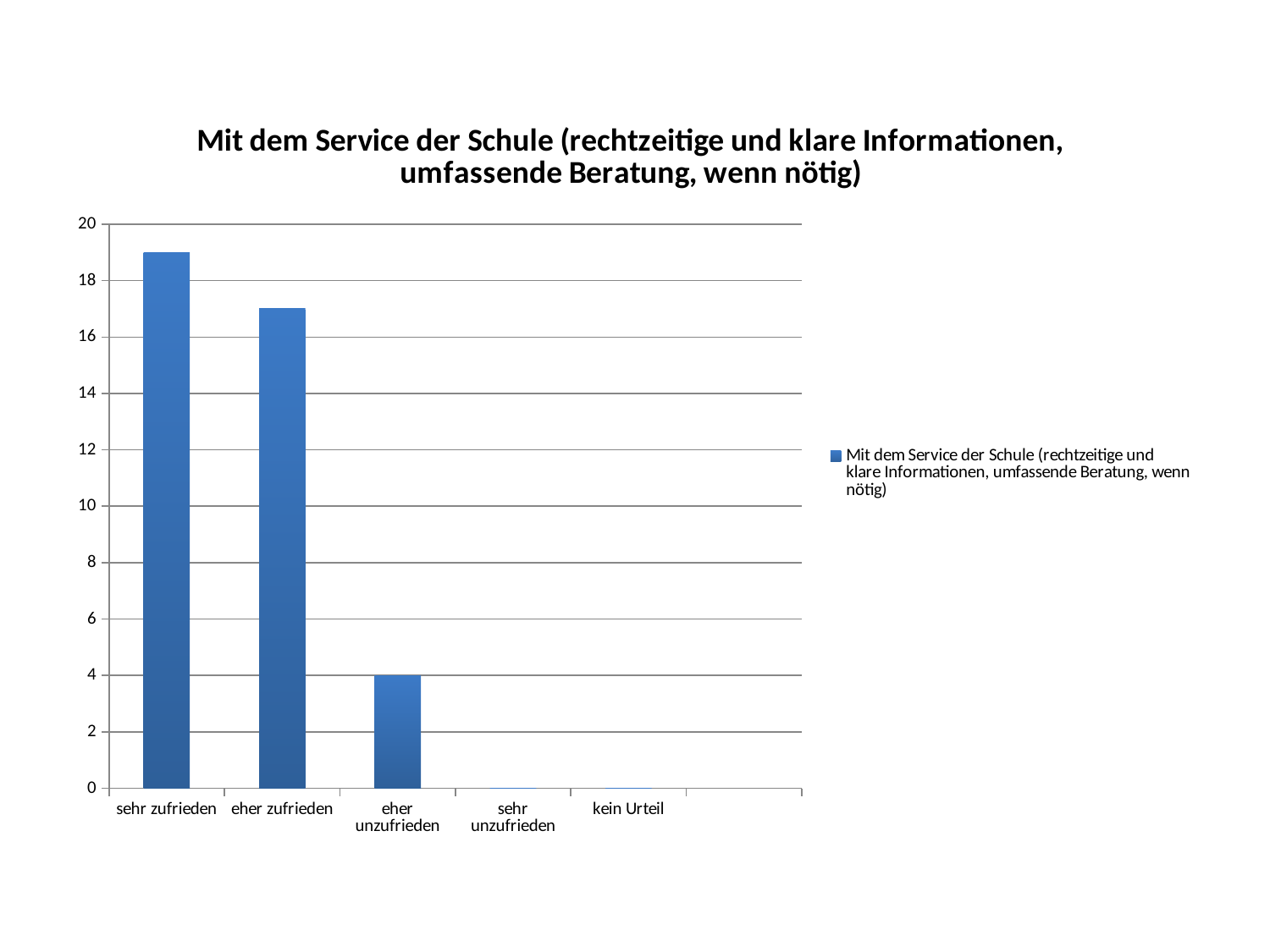

### Chart:

| Category | Mit dem Service der Schule (rechtzeitige und klare Informationen, umfassende Beratung, wenn nötig) |
|---|---|
| sehr zufrieden | 19.0 |
| eher zufrieden | 17.0 |
| eher unzufrieden | 4.0 |
| sehr unzufrieden | 0.0 |
| kein Urteil | 0.0 |